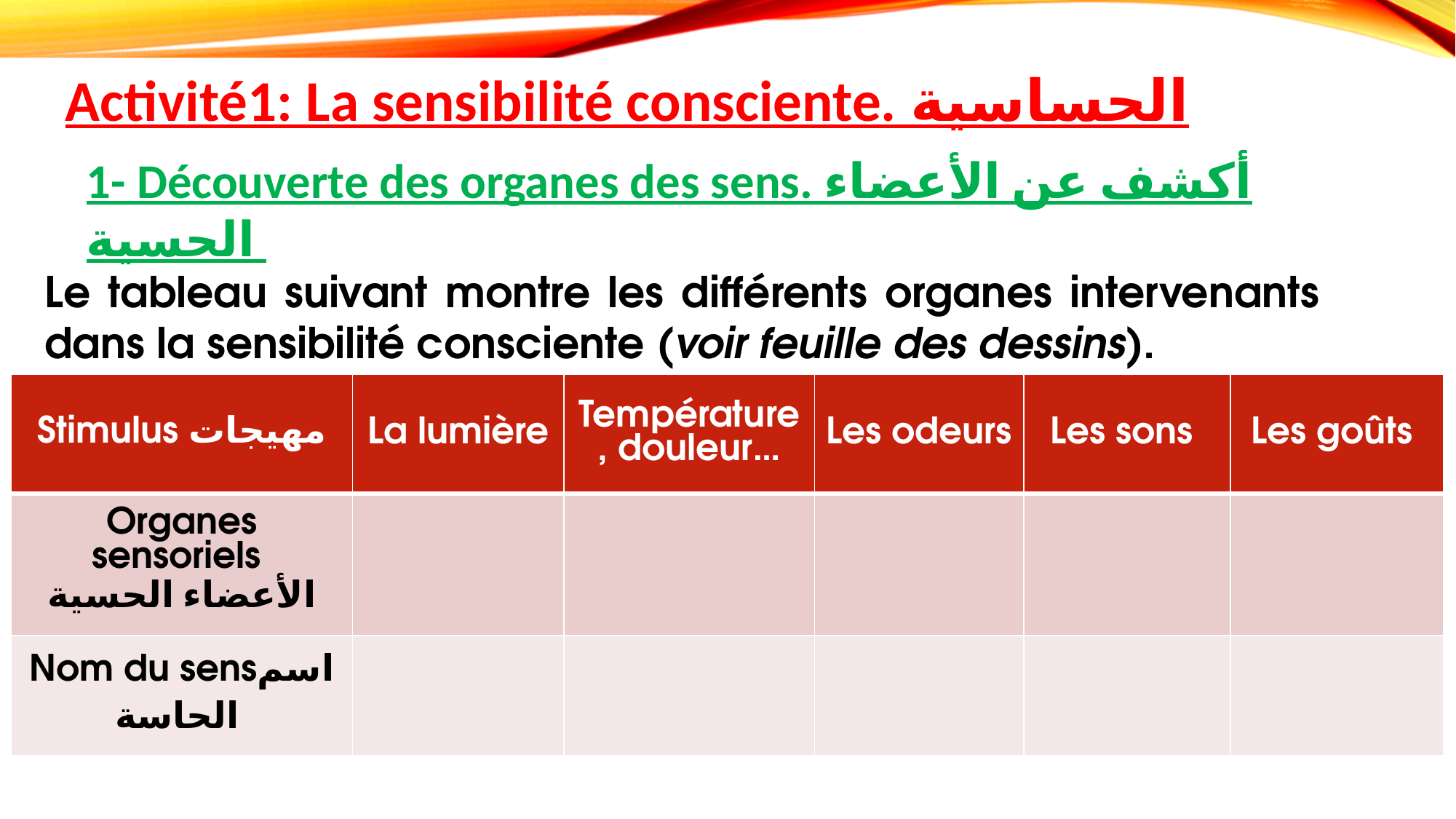

Activité1: La sensibilité consciente. الحساسية الشعورية
1- Découverte des organes des sens. أكشف عن الأعضاء الحسية
Le tableau suivant montre les différents organes intervenants dans la sensibilité consciente (voir feuille des dessins).
| Stimulus مهيجات | La lumière | Température, douleur… | Les odeurs | Les sons | Les goûts |
| --- | --- | --- | --- | --- | --- |
| Organes sensoriels الأعضاء الحسية |  |  |  |  |  |
| Nom du sensاسم الحاسة |  |  |  |  |  |